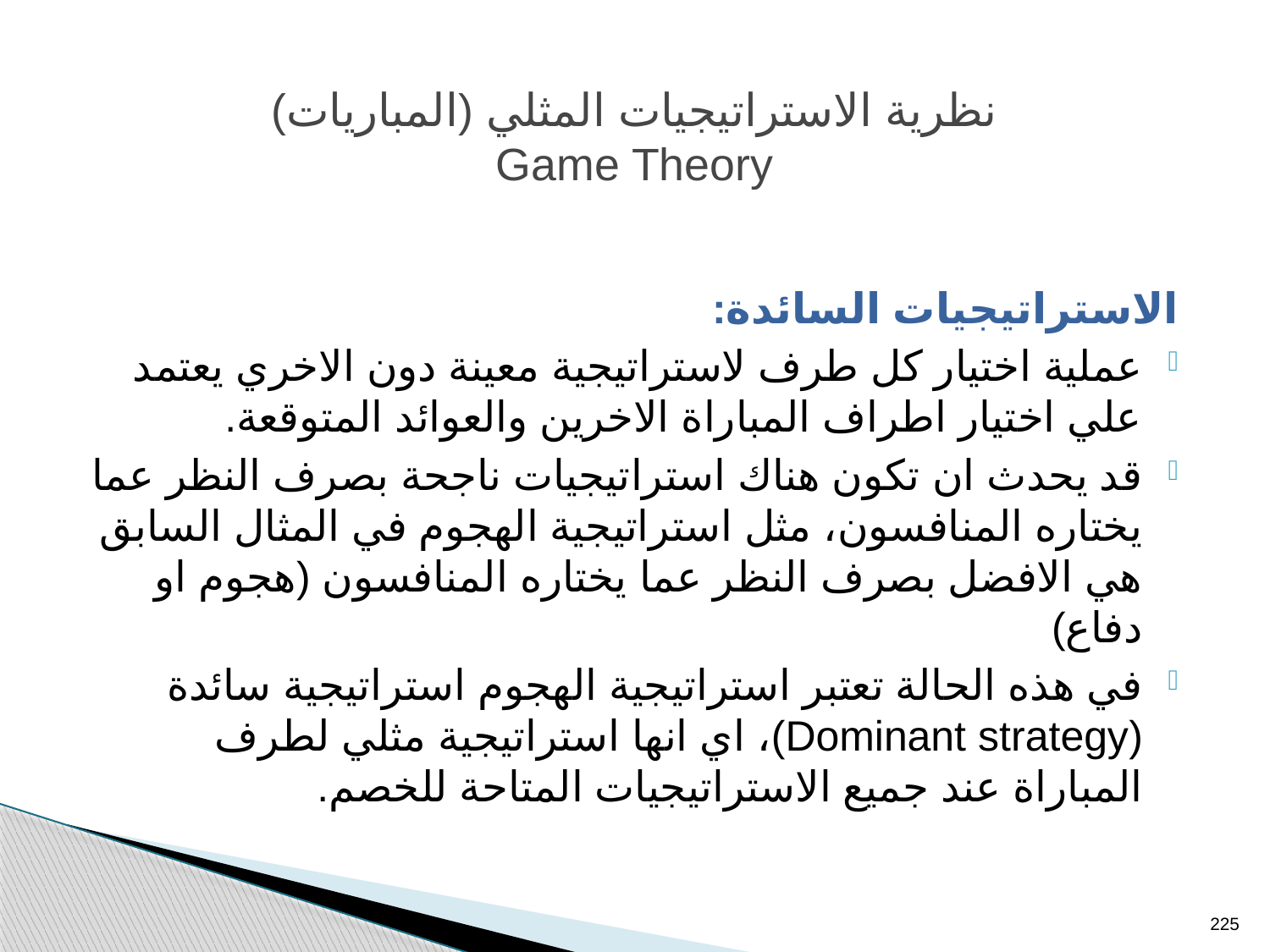

# نظرية الاستراتيجيات المثلي (المباريات) Game Theory
الاستراتيجيات السائدة:
عملية اختيار كل طرف لاستراتيجية معينة دون الاخري يعتمد علي اختيار اطراف المباراة الاخرين والعوائد المتوقعة.
قد يحدث ان تكون هناك استراتيجيات ناجحة بصرف النظر عما يختاره المنافسون، مثل استراتيجية الهجوم في المثال السابق هي الافضل بصرف النظر عما يختاره المنافسون (هجوم او دفاع)
في هذه الحالة تعتبر استراتيجية الهجوم استراتيجية سائدة (Dominant strategy)، اي انها استراتيجية مثلي لطرف المباراة عند جميع الاستراتيجيات المتاحة للخصم.
225